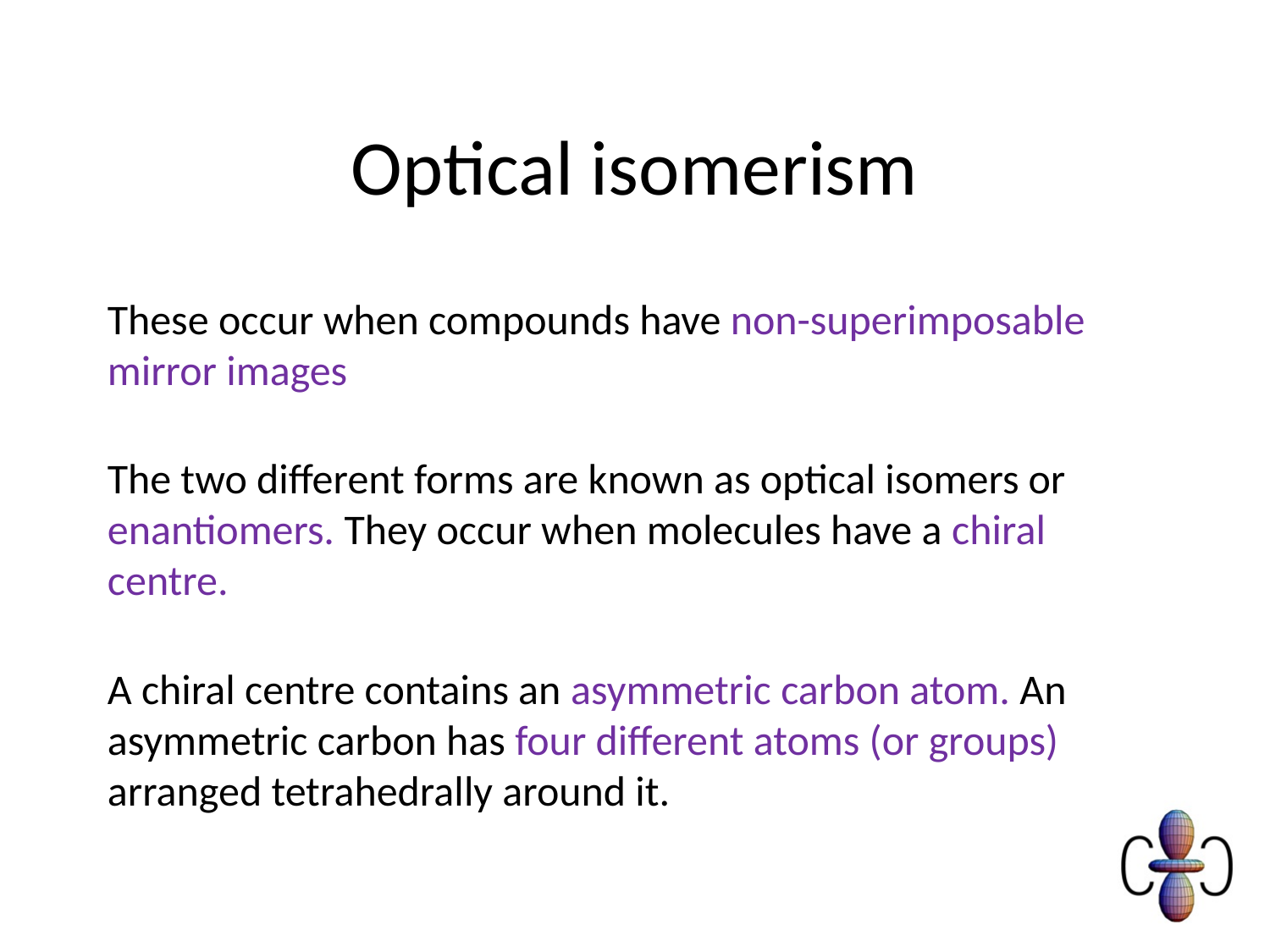

# Optical isomerism
These occur when compounds have non-superimposable mirror images

The two different forms are known as optical isomers or enantiomers. They occur when molecules have a chiral centre.

A chiral centre contains an asymmetric carbon atom. An asymmetric carbon has four different atoms (or groups) arranged tetrahedrally around it.